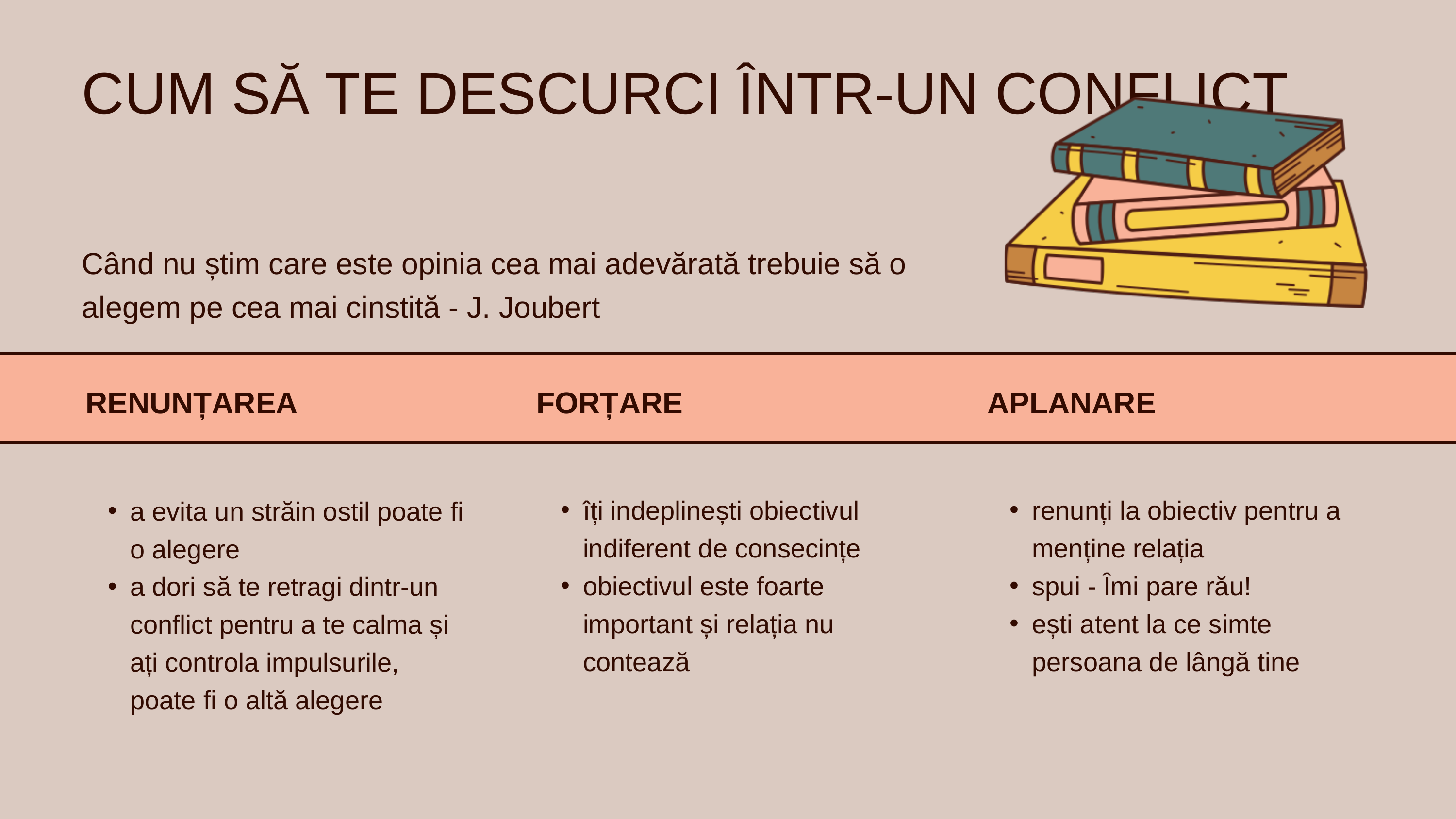

CUM SĂ TE DESCURCI ÎNTR-UN CONFLICT

Când nu știm care este opinia cea mai adevărată trebuie să o alegem pe cea mai cinstită - J. Joubert

RENUNȚAREA
FORȚARE
APLANARE
îți indeplinești obiectivul indiferent de consecințe
obiectivul este foarte important și relația nu contează
renunți la obiectiv pentru a menține relația
spui - Îmi pare rău!
ești atent la ce simte persoana de lângă tine
a evita un străin ostil poate fi o alegere
a dori să te retragi dintr-un conflict pentru a te calma și ați controla impulsurile, poate fi o altă alegere